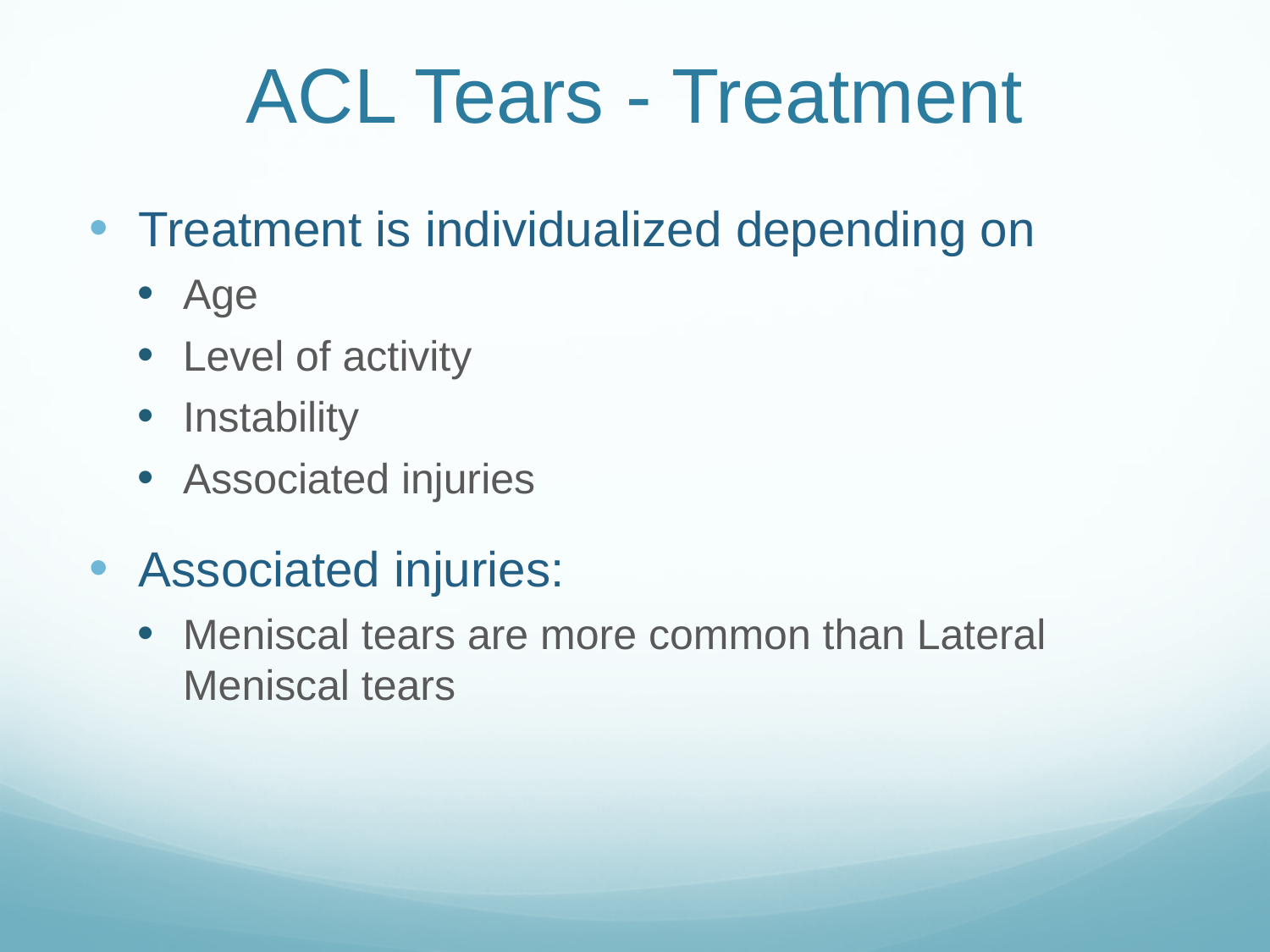

# ACL Tears - Treatment
Treatment is individualized depending on
Age
Level of activity
Instability
Associated injuries
Associated injuries:
Meniscal tears are more common than Lateral Meniscal tears